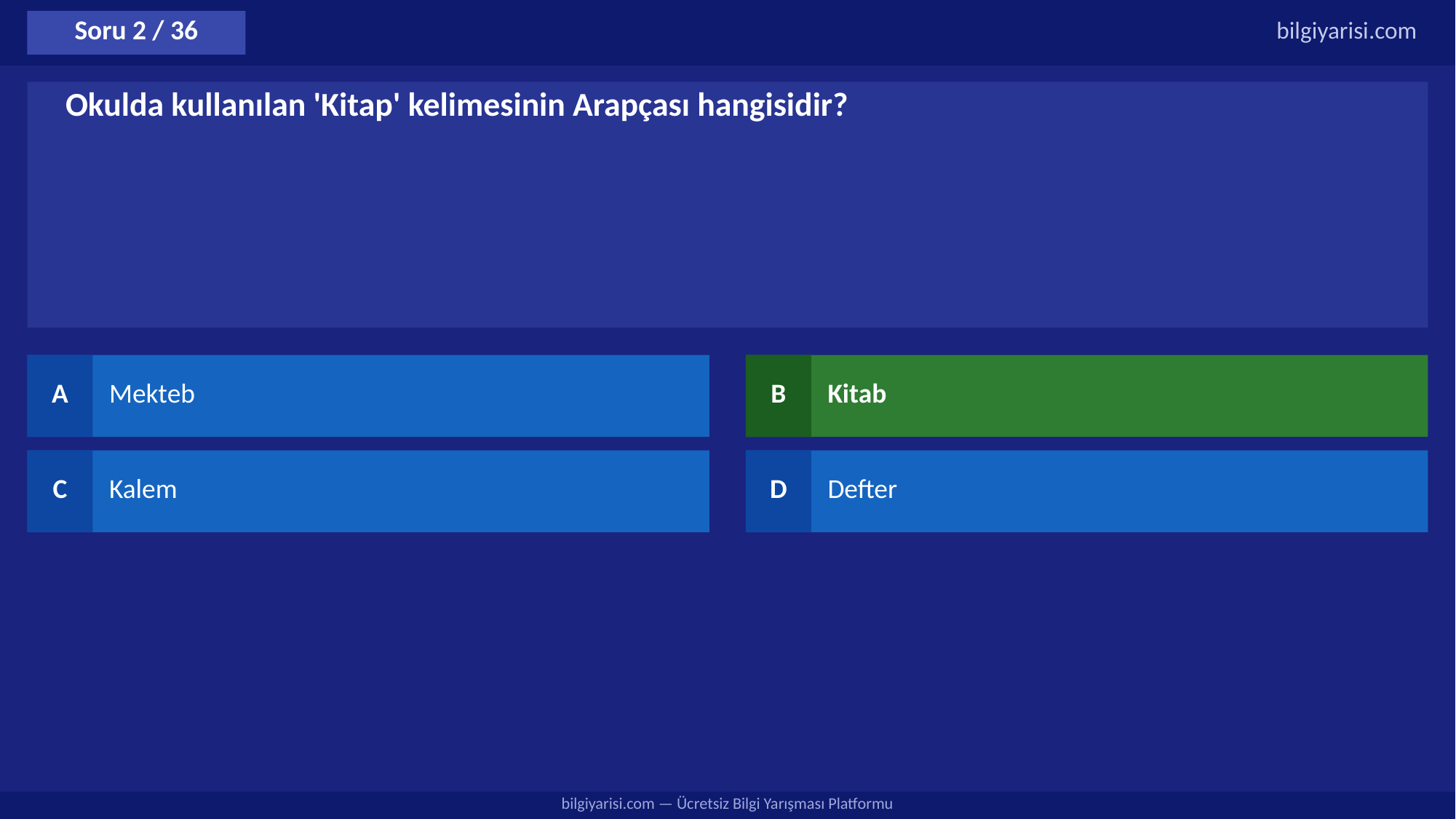

Soru 2 / 36
bilgiyarisi.com

Okulda kullanılan 'Kitap' kelimesinin Arapçası hangisidir?

A
Mekteb

B
Kitab

C
Kalem

D
Defter
bilgiyarisi.com — Ücretsiz Bilgi Yarışması Platformu